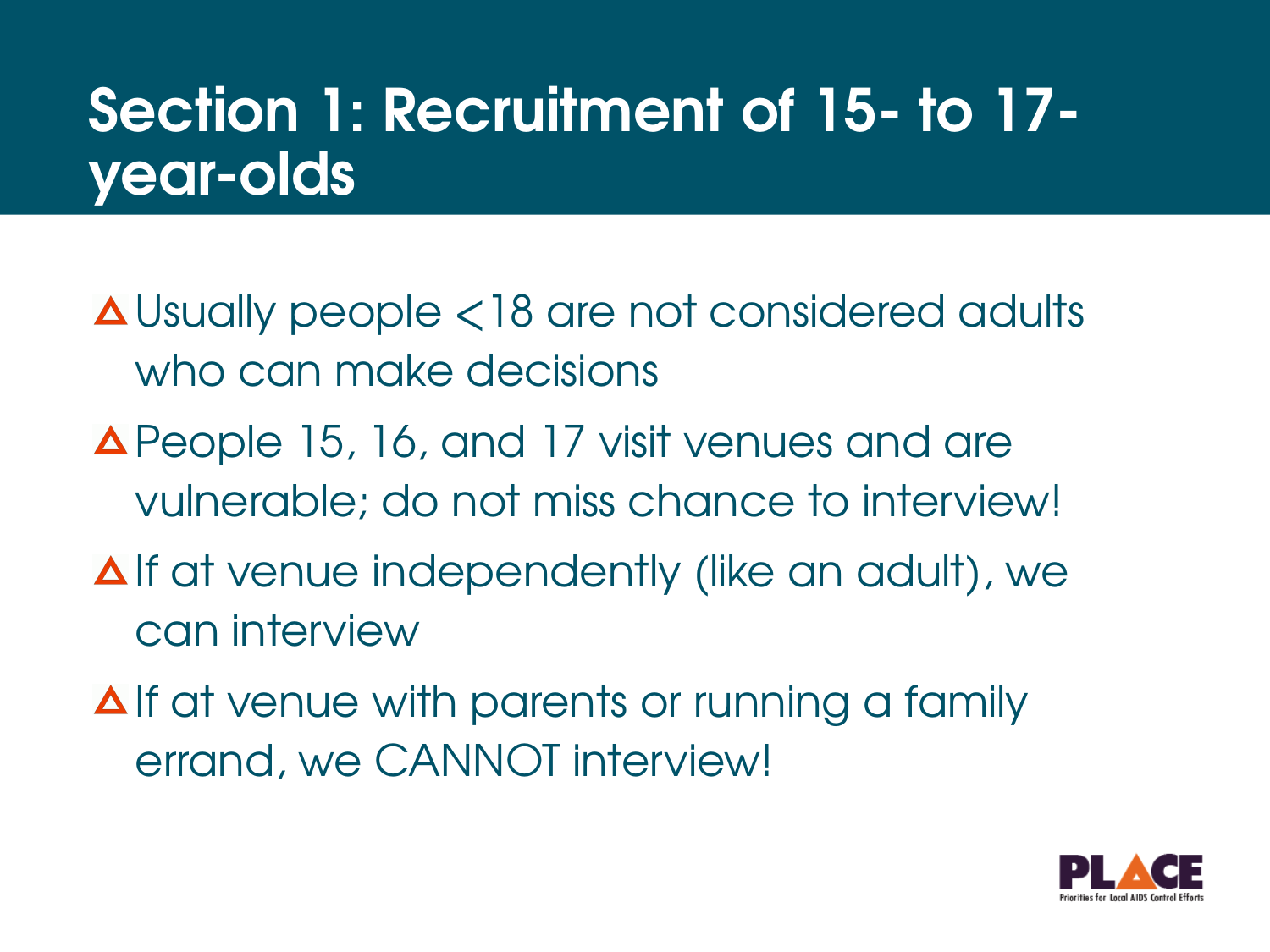

# Section 1: Recruitment of 15- to 17- year-olds
Usually people <18 are not considered adults who can make decisions
People 15, 16, and 17 visit venues and are vulnerable; do not miss chance to interview!
If at venue independently (like an adult), we can interview
If at venue with parents or running a family errand, we CANNOT interview!